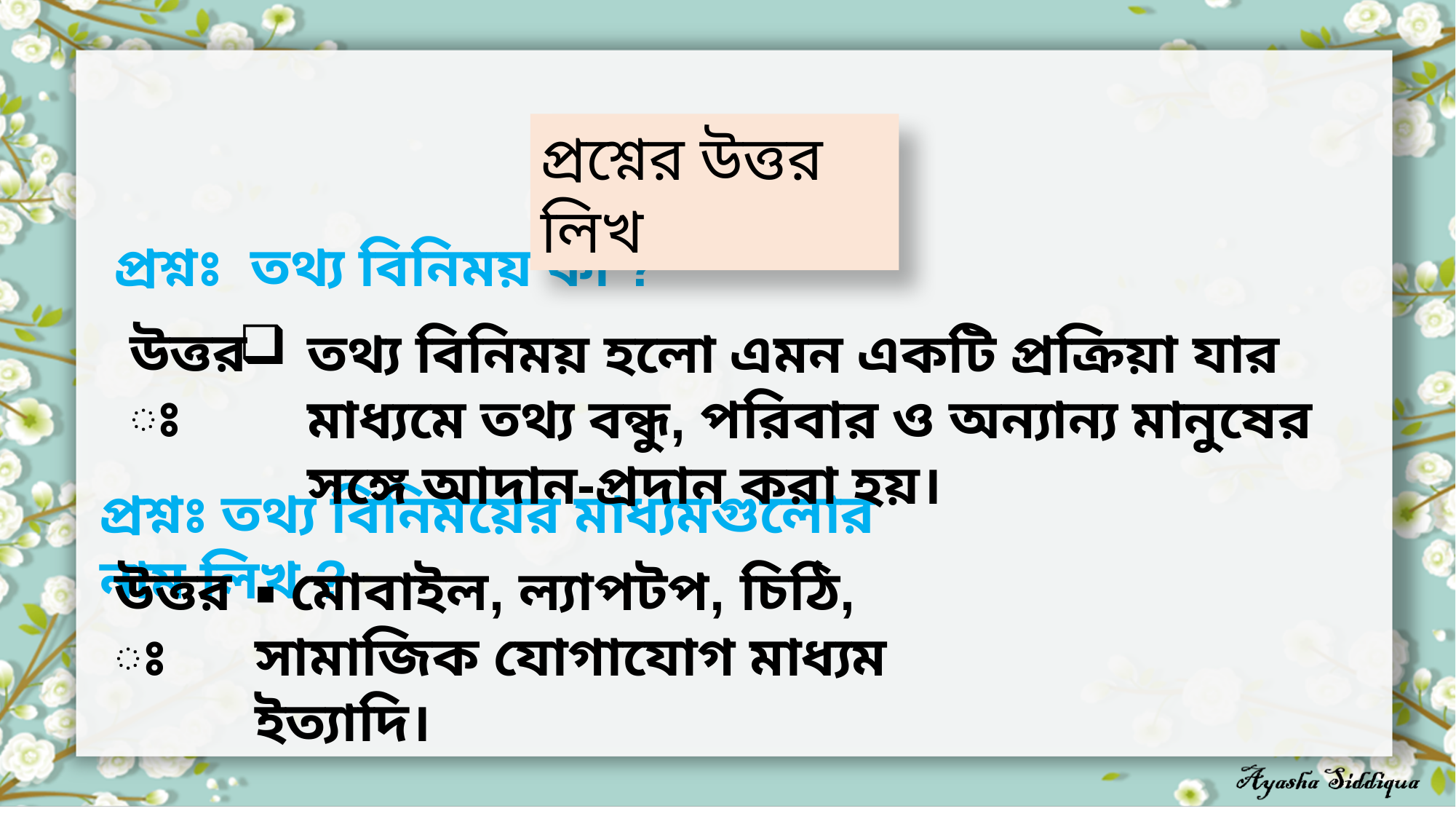

প্রশ্নের উত্তর লিখ
প্রশ্নঃ  তথ্য বিনিময় কী ?
উত্তরঃ
তথ্য বিনিময় হলো এমন একটি প্রক্রিয়া যার মাধ্যমে তথ্য বন্ধু, পরিবার ও অন্যান্য মানুষের সঙ্গে আদান-প্রদান করা হয়।
প্রশ্নঃ তথ্য বিনিময়ের মাধ্যমগুলোর নাম লিখ ?
উত্তরঃ
▪ মোবাইল, ল্যাপটপ, চিঠি, সামাজিক যোগাযোগ মাধ্যম ইত্যাদি।